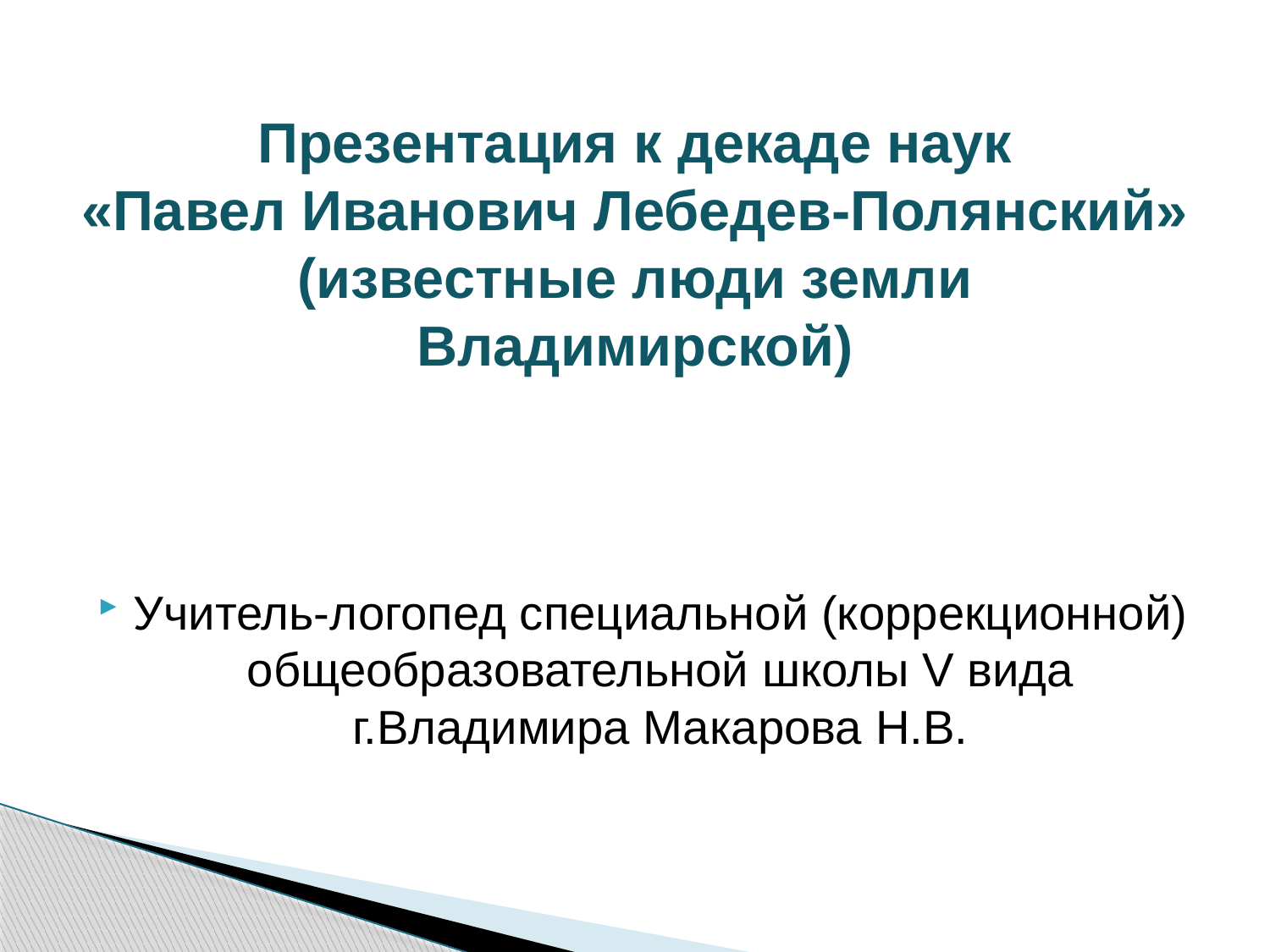

# Презентация к декаде наук «Павел Иванович Лебедев-Полянский» (известные люди земли Владимирской)
Учитель-логопед специальной (коррекционной) общеобразовательной школы V вида г.Владимира Макарова Н.В.